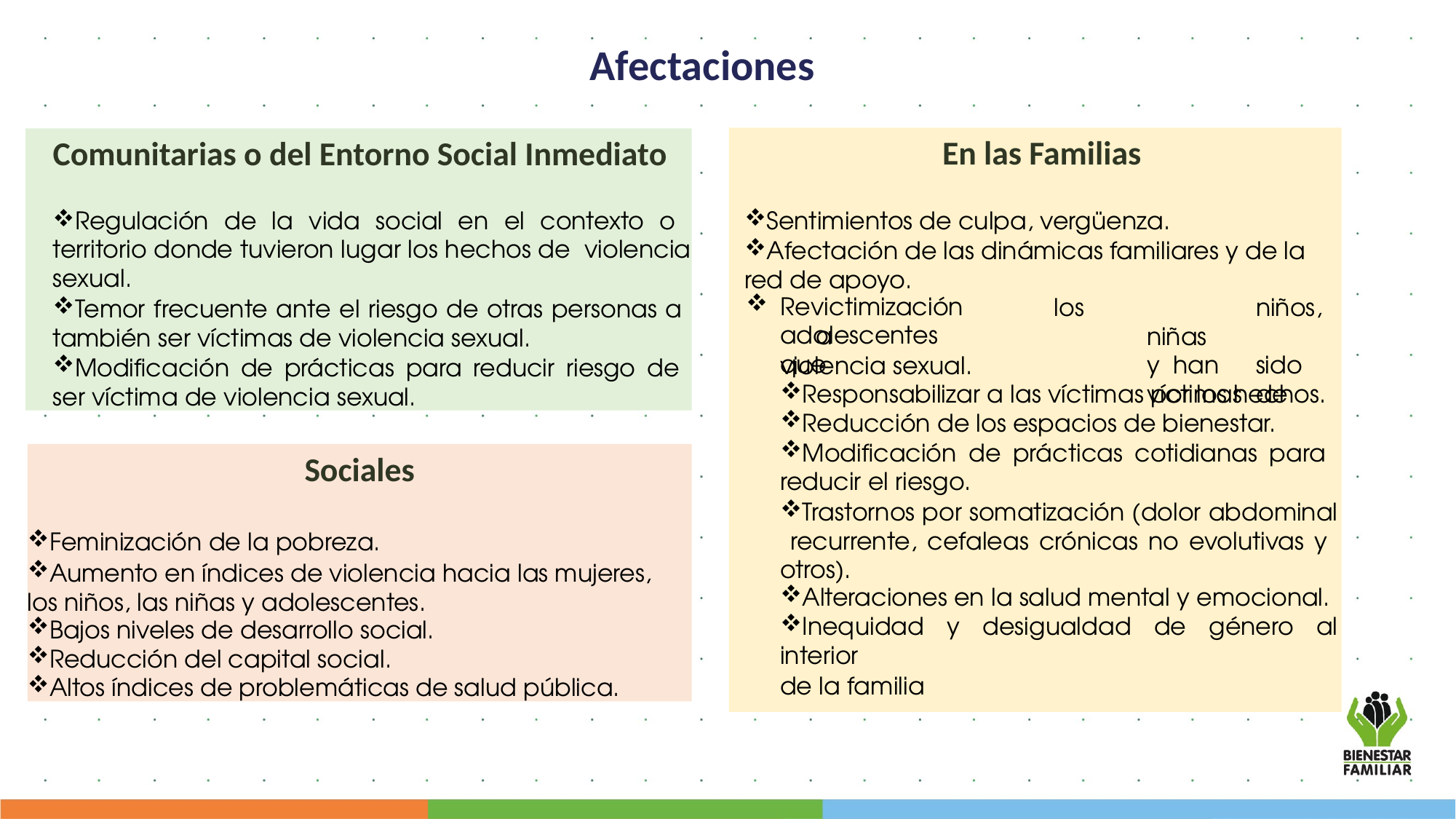

Afectaciones

En las Familias
Sentimientos de culpa, vergüenza.
Afectación de las dinámicas familiares y de la  red de apoyo.
Revictimización	a
los		niños,	niñas		y  han	sido	víctimas	de
adolescentes	que
violencia sexual.
Responsabilizar a las víctimas por los hechos.
Reducción de los espacios de bienestar.
Modificación de prácticas cotidianas para  reducir el riesgo.
Trastornos por somatización (dolor abdominal  recurrente, cefaleas crónicas no evolutivas y  otros).
Alteraciones en la salud mental y emocional.
Inequidad y desigualdad de género al interior
de la familia
Comunitarias o del Entorno Social Inmediato
Regulación de la vida social en el contexto o  territorio donde tuvieron lugar los hechos de  violencia sexual.
Temor frecuente ante el riesgo de otras personas a  también ser víctimas de violencia sexual.
Modificación de prácticas para reducir riesgo de  ser víctima de violencia sexual.
Sociales

Feminización de la pobreza.
Aumento en índices de violencia hacia las mujeres,  los niños, las niñas y adolescentes.
Bajos niveles de desarrollo social.
Reducción del capital social.
Altos índices de problemáticas de salud pública.